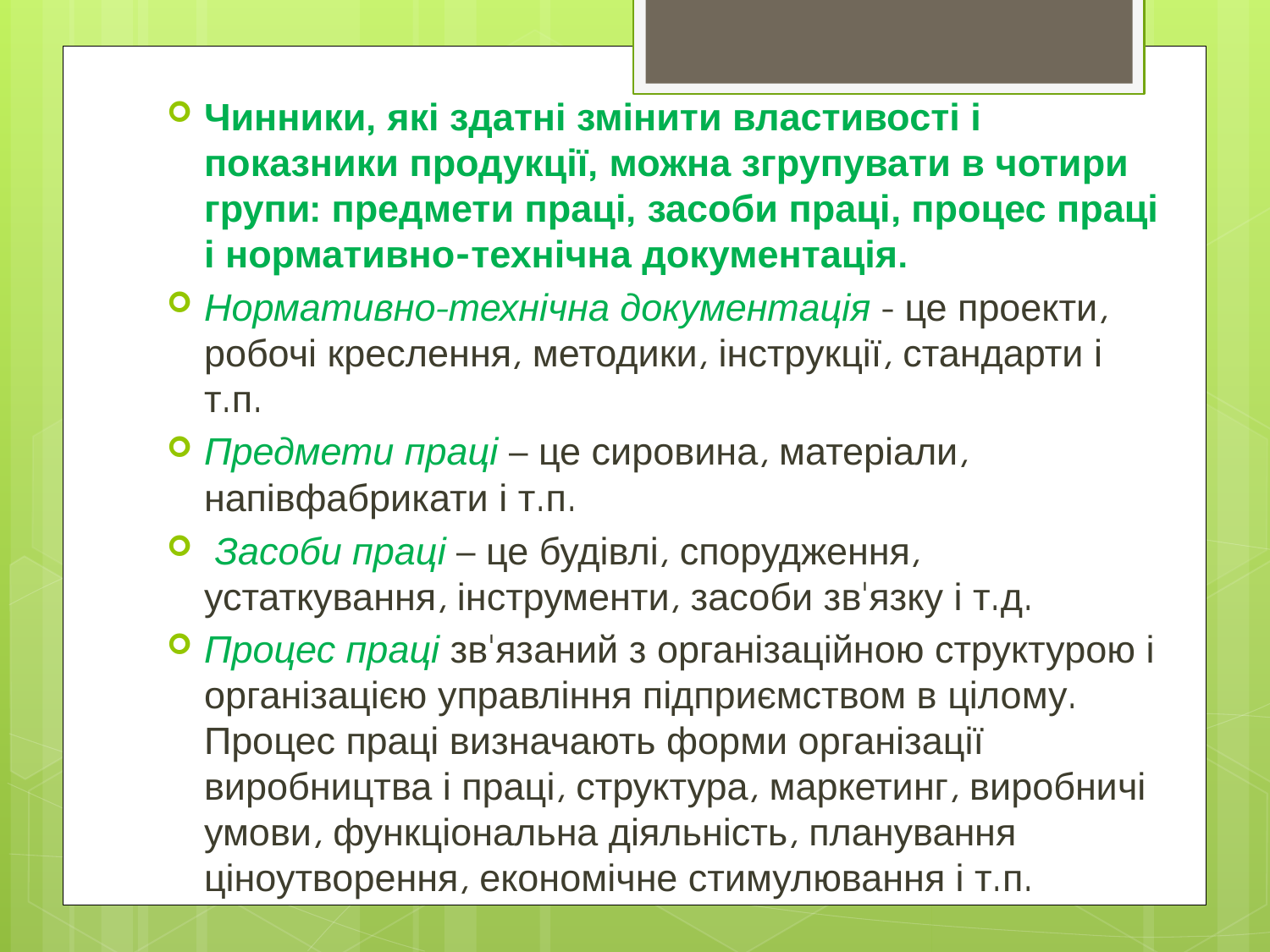

Чинники, які здатні змінити властивості і показники продукції, можна згрупувати в чотири групи: предмети праці, засоби праці, процес праці і нормативно-технічна документація.
Нормативно-технічна документація - це проекти, робочі креслення, методики, інструкції, стандарти і т.п.
Предмети праці – це сировина, матеріали, напівфабрикати і т.п.
 Засоби праці – це будівлі, спорудження, устаткування, інструменти, засоби зв'язку і т.д.
Процес праці зв'язаний з організаційною структурою і організацією управління підприємством в цілому. Процес праці визначають форми організації виробництва і праці, структура, маркетинг, виробничі умови, функціональна діяльність, планування ціноутворення, економічне стимулювання і т.п.